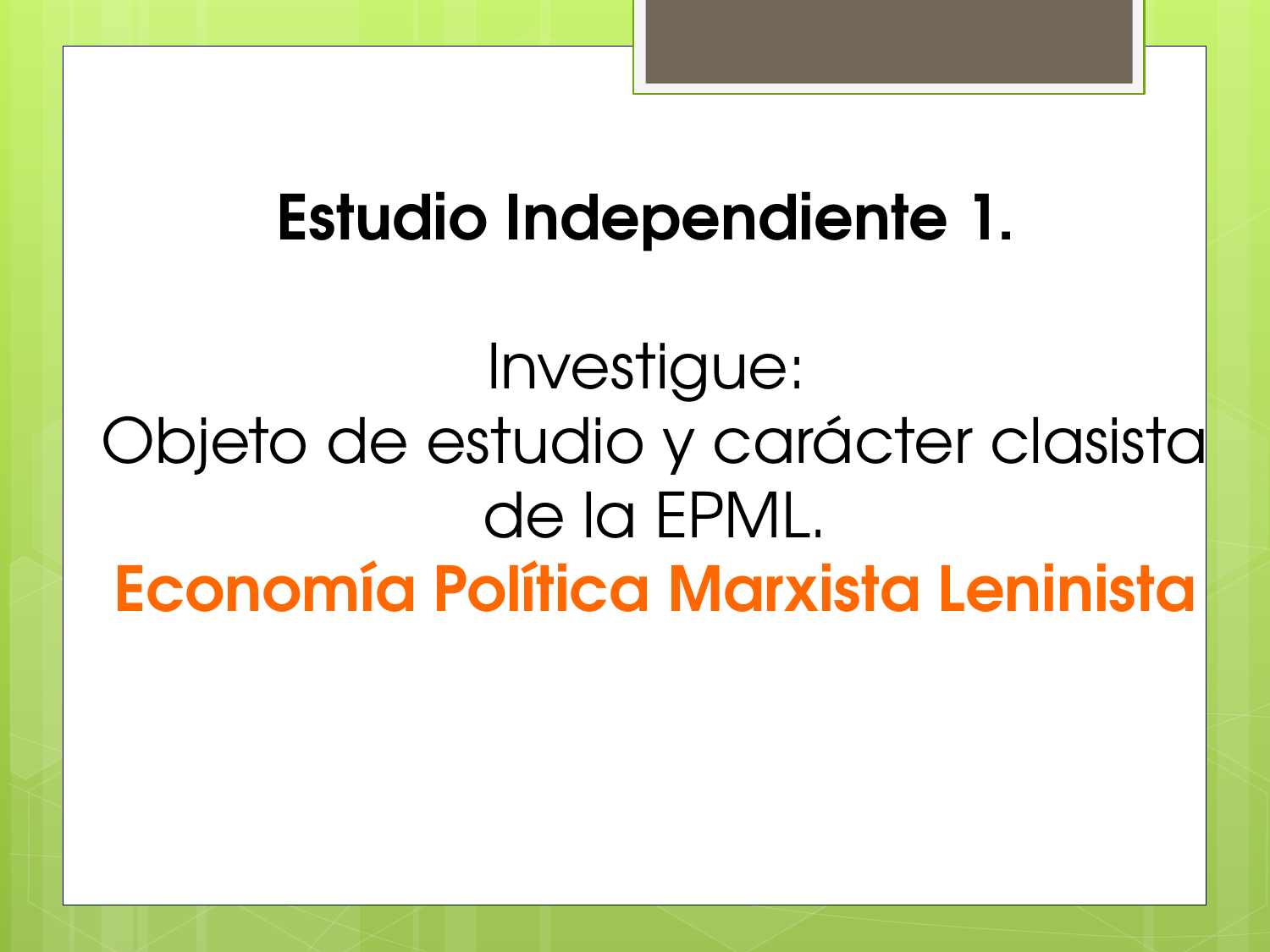

# Estudio Independiente 1. Investigue: Objeto de estudio y carácter clasista de la EPML. Economía Política Marxista Leninista